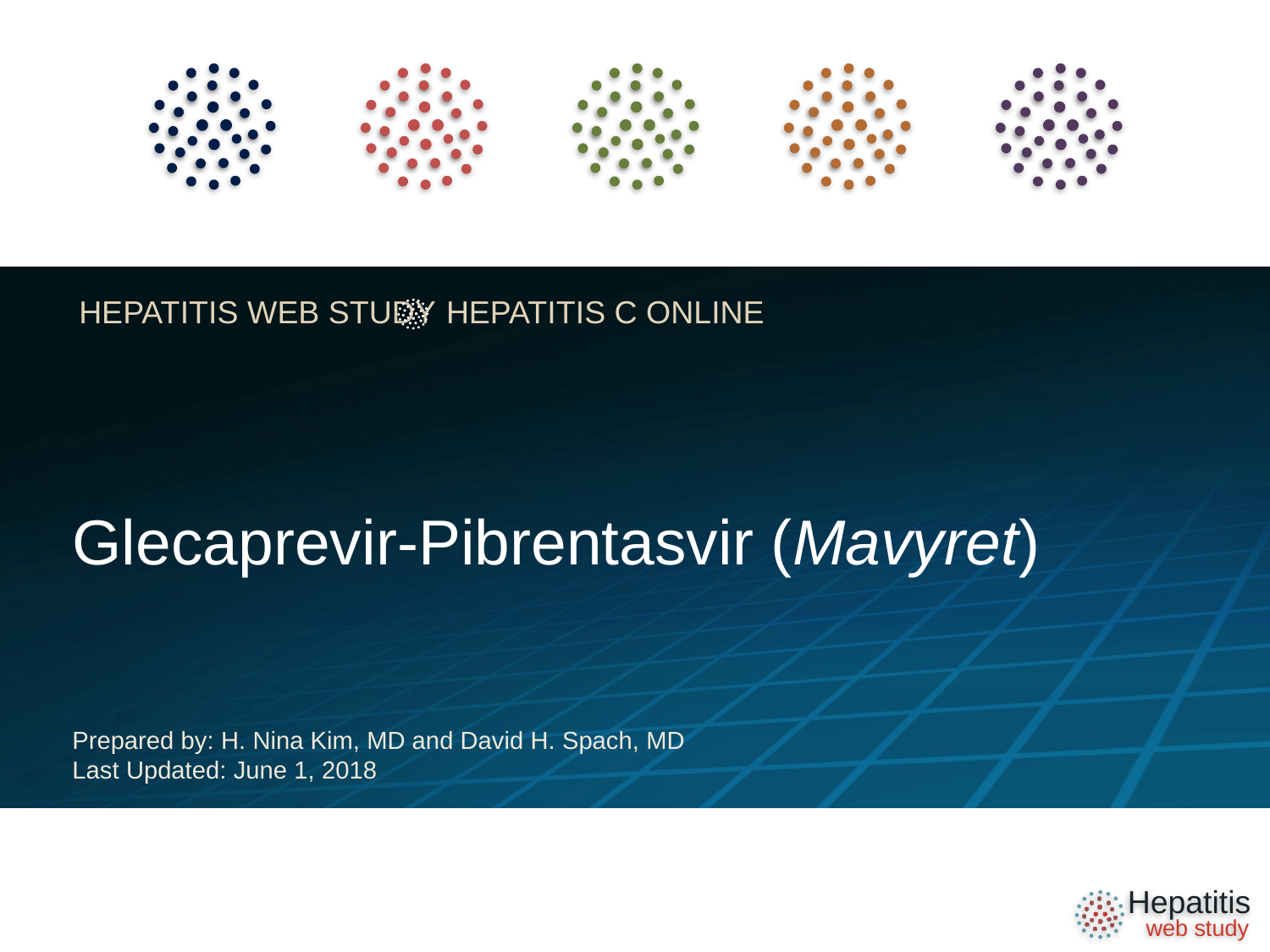

# Glecaprevir-Pibrentasvir (Mavyret)
Prepared by: H. Nina Kim, MD and David H. Spach, MD
Last Updated: June 1, 2018